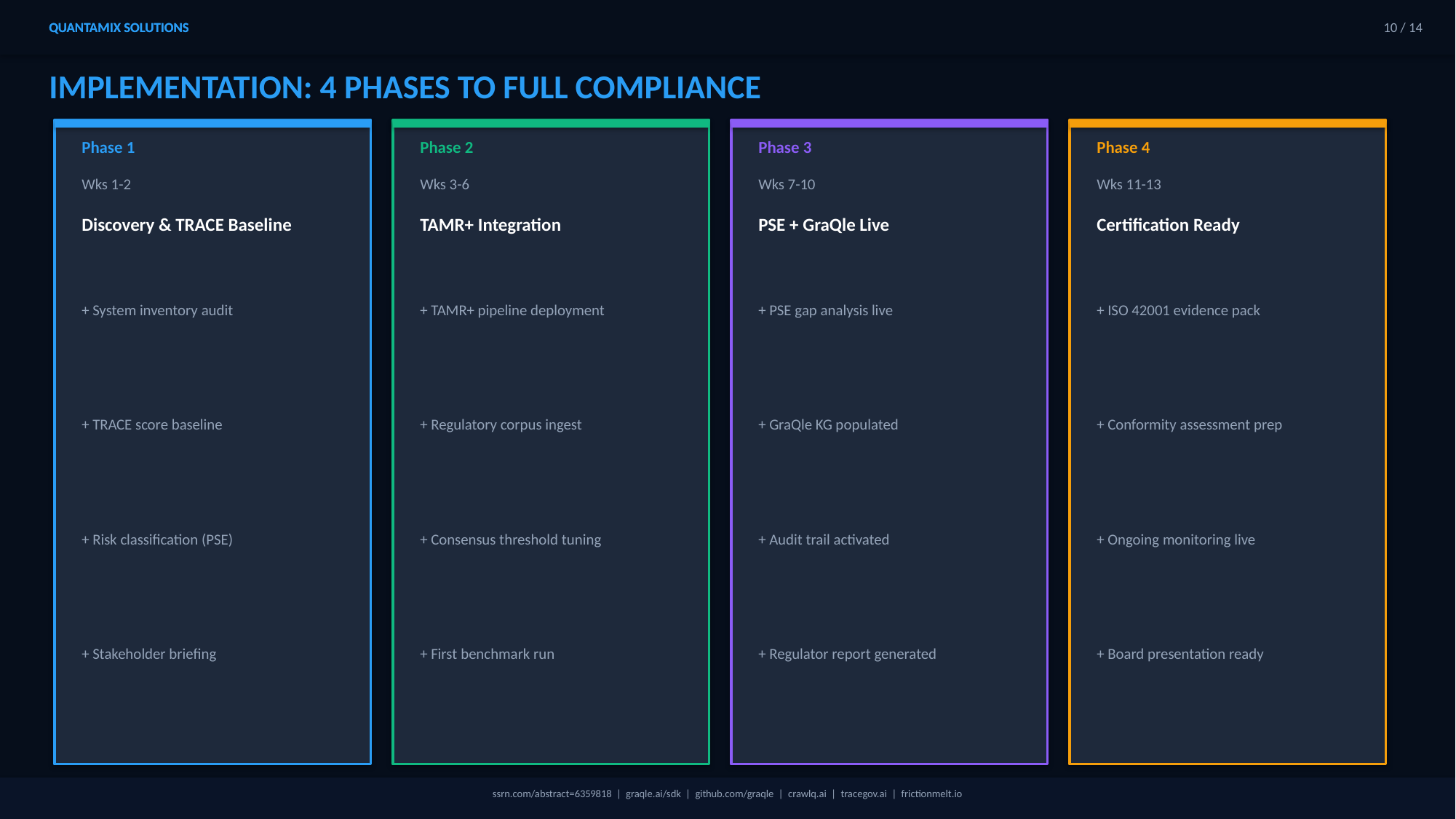

QUANTAMIX SOLUTIONS
QUANTAMIX SOLUTIONS
10 / 14
IMPLEMENTATION: 4 PHASES TO FULL COMPLIANCE

Phase 1
Phase 2
Phase 3
Phase 4
Wks 1-2
Wks 3-6
Wks 7-10
Wks 11-13
Discovery & TRACE Baseline
TAMR+ Integration
PSE + GraQle Live
Certification Ready
+ System inventory audit
+ TAMR+ pipeline deployment
+ PSE gap analysis live
+ ISO 42001 evidence pack
+ TRACE score baseline
+ Regulatory corpus ingest
+ GraQle KG populated
+ Conformity assessment prep
+ Risk classification (PSE)
+ Consensus threshold tuning
+ Audit trail activated
+ Ongoing monitoring live
+ Stakeholder briefing
+ First benchmark run
+ Regulator report generated
+ Board presentation ready

ssrn.com/abstract=6359818  |  graqle.ai/sdk  |  github.com/graqle  |  crawlq.ai  |  tracegov.ai  |  frictionmelt.io